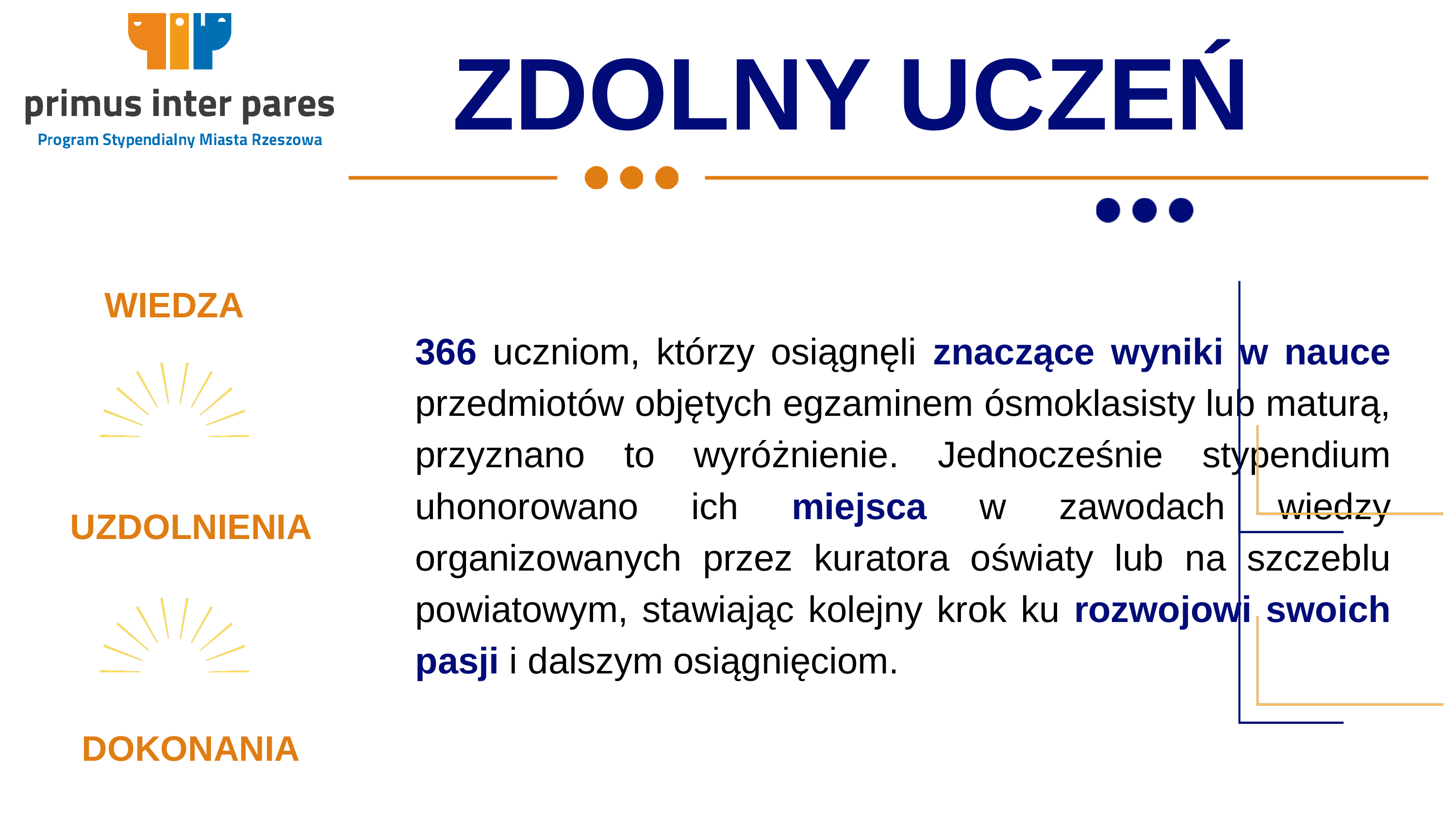

ZDOLNY UCZEŃ

WIEDZA

366 uczniom, którzy osiągnęli znaczące wyniki w nauce przedmiotów objętych egzaminem ósmoklasisty lub maturą, przyznano to wyróżnienie. Jednocześnie stypendium uhonorowano ich miejsca w zawodach wiedzy organizowanych przez kuratora oświaty lub na szczeblu powiatowym, stawiając kolejny krok ku rozwojowi swoich pasji i dalszym osiągnięciom.

UZDOLNIENIA

DOKONANIA